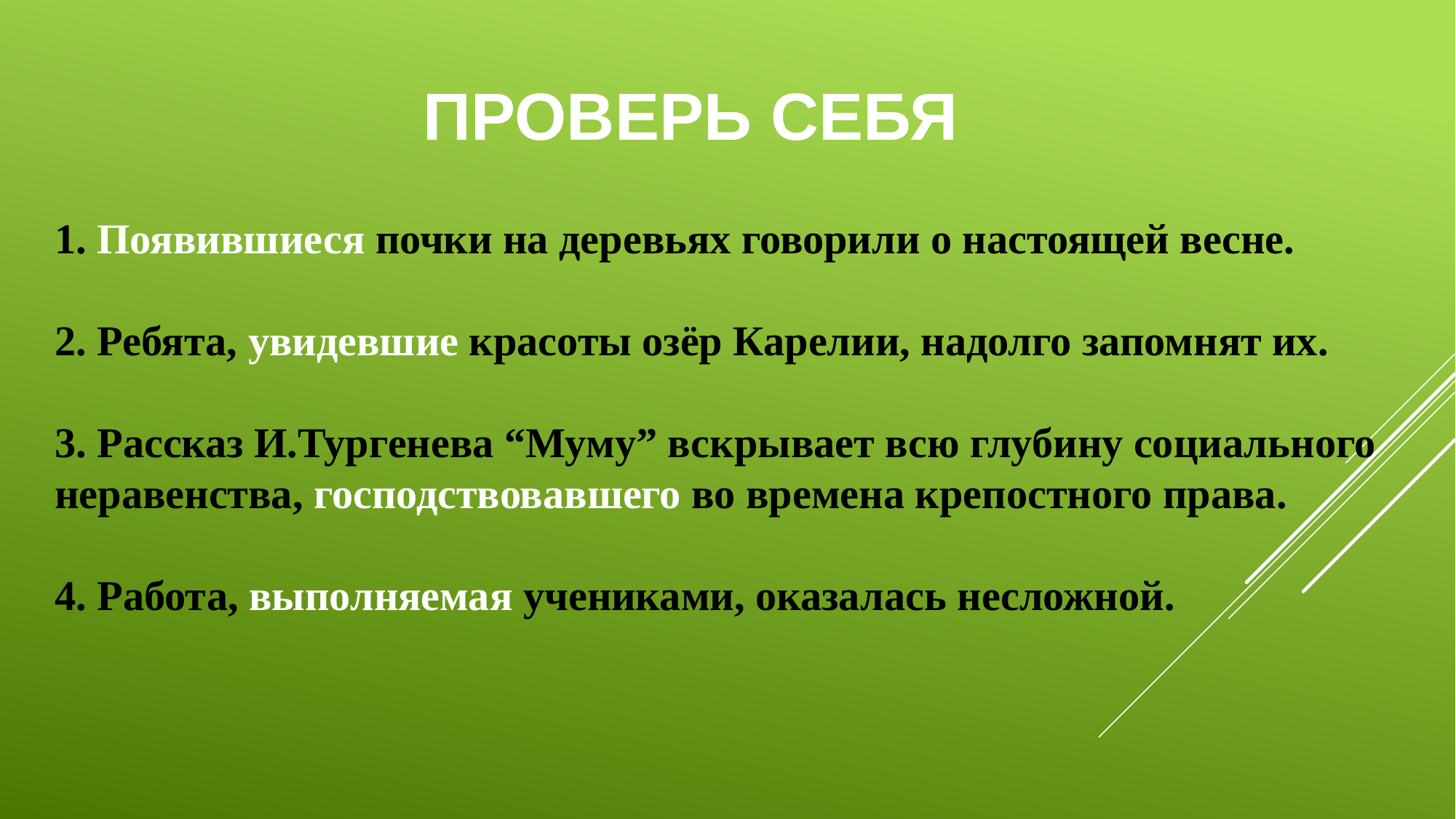

Проверь себя
# 1. Появившиеся почки на деревьях говорили о настоящей весне. 2. Ребята, увидевшие красоты озёр Карелии, надолго запомнят их. 3. Рассказ И.Тургенева “Муму” вскрывает всю глубину социального неравенства, господствовавшего во времена крепостного права. 4. Работа, выполняемая учениками, оказалась несложной.